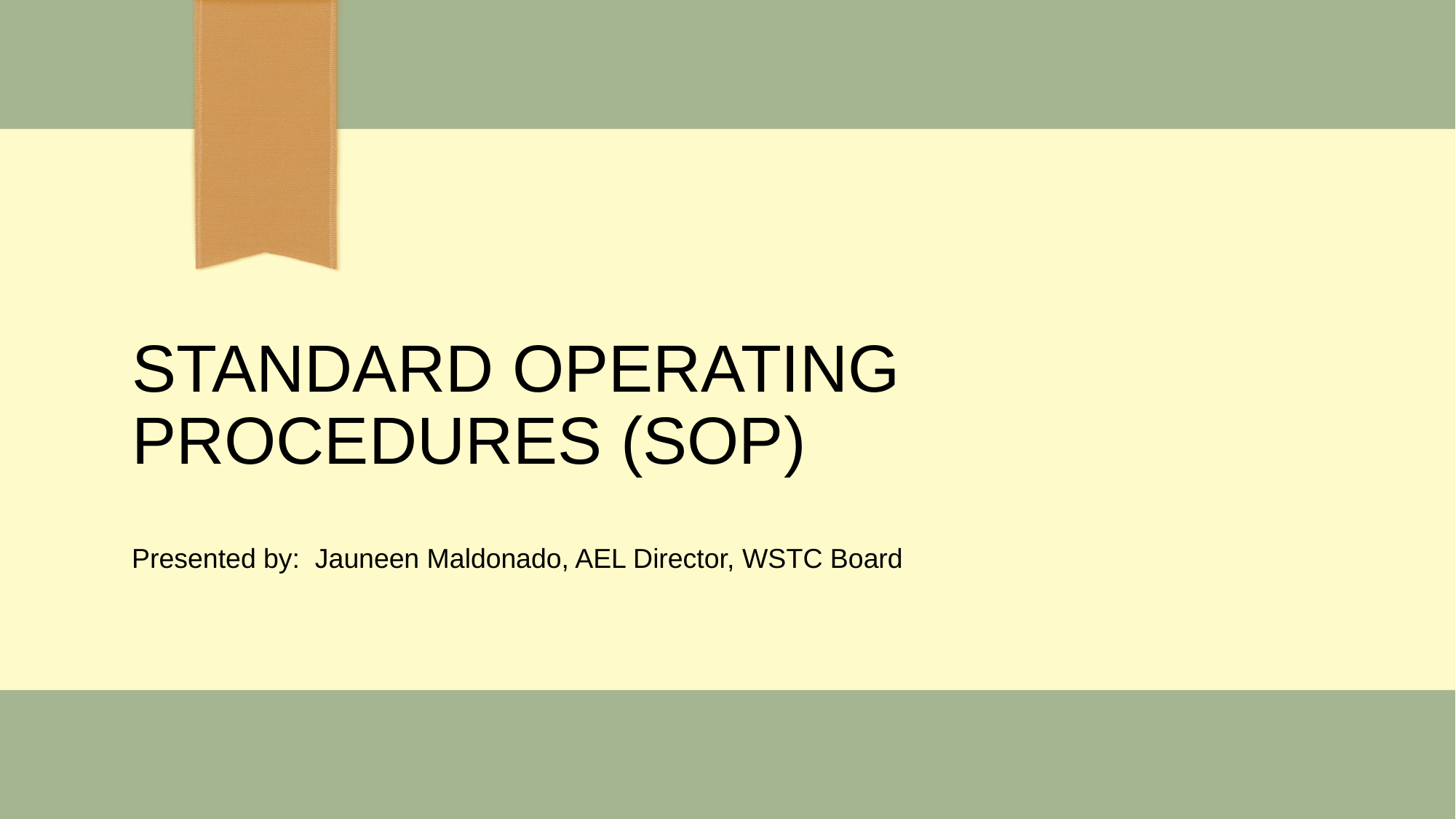

# standard Operating procedures (Sop)
Presented by:  Jauneen Maldonado, AEL Director, WSTC Board